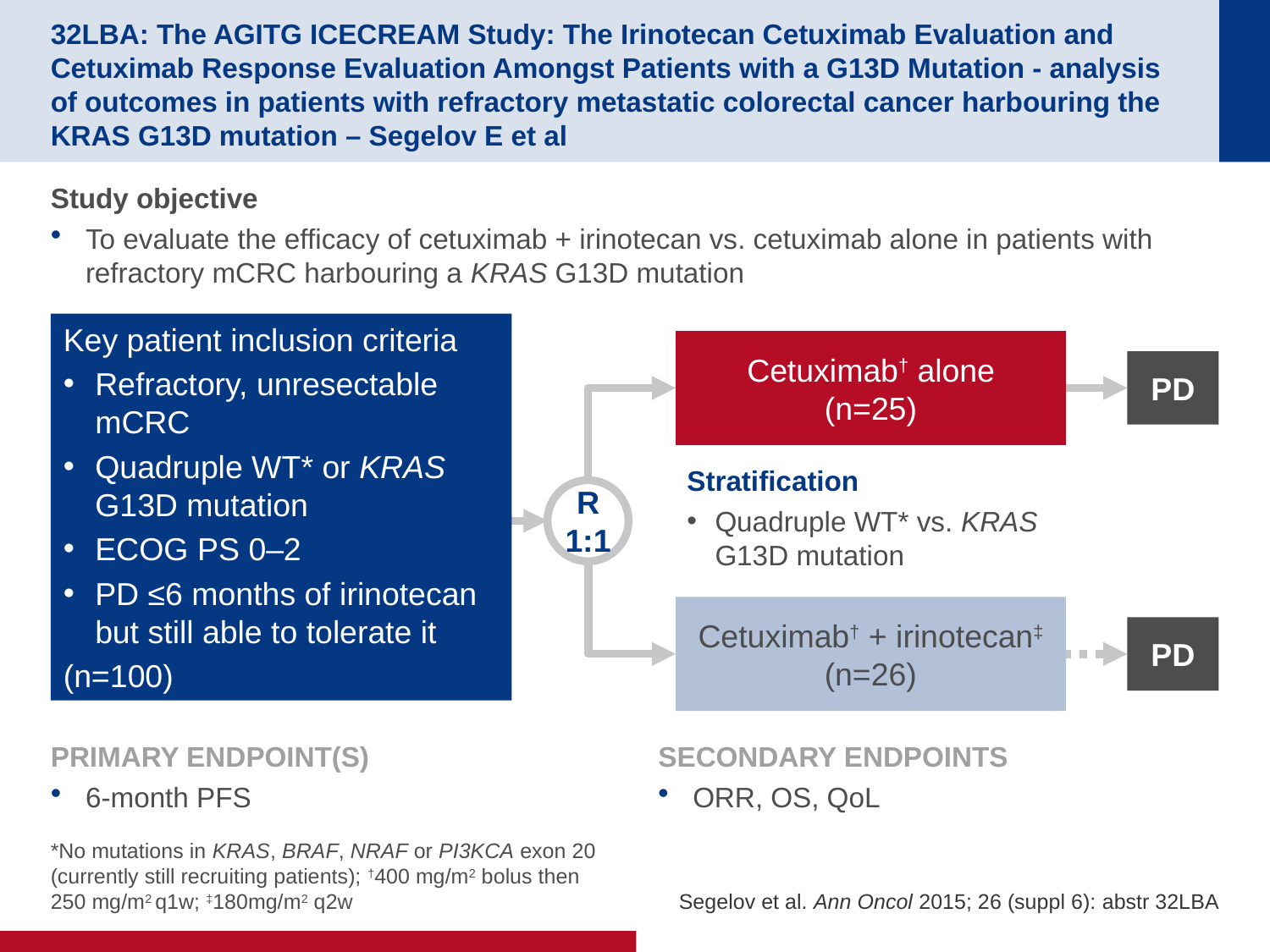

# 32LBA: The AGITG ICECREAM Study: The Irinotecan Cetuximab Evaluation and Cetuximab Response Evaluation Amongst Patients with a G13D Mutation - analysis of outcomes in patients with refractory metastatic colorectal cancer harbouring the KRAS G13D mutation – Segelov E et al
Study objective
To evaluate the efficacy of cetuximab + irinotecan vs. cetuximab alone in patients with refractory mCRC harbouring a KRAS G13D mutation
Key patient inclusion criteria
Refractory, unresectable mCRC
Quadruple WT* or KRAS G13D mutation
ECOG PS 0–2
PD ≤6 months of irinotecan but still able to tolerate it
(n=100)
Cetuximab† alone
(n=25)
PD
Stratification
Quadruple WT* vs. KRAS G13D mutation
R
1:1
Cetuximab† + irinotecan‡
(n=26)
PD
PRIMARY ENDPOINT(S)
6-month PFS

SECONDARY ENDPOINTS
ORR, OS, QoL
*No mutations in KRAS, BRAF, NRAF or PI3KCA exon 20 (currently still recruiting patients); †400 mg/m2 bolus then
250 mg/m2 q1w; ‡180mg/m2 q2w
Segelov et al. Ann Oncol 2015; 26 (suppl 6): abstr 32LBA